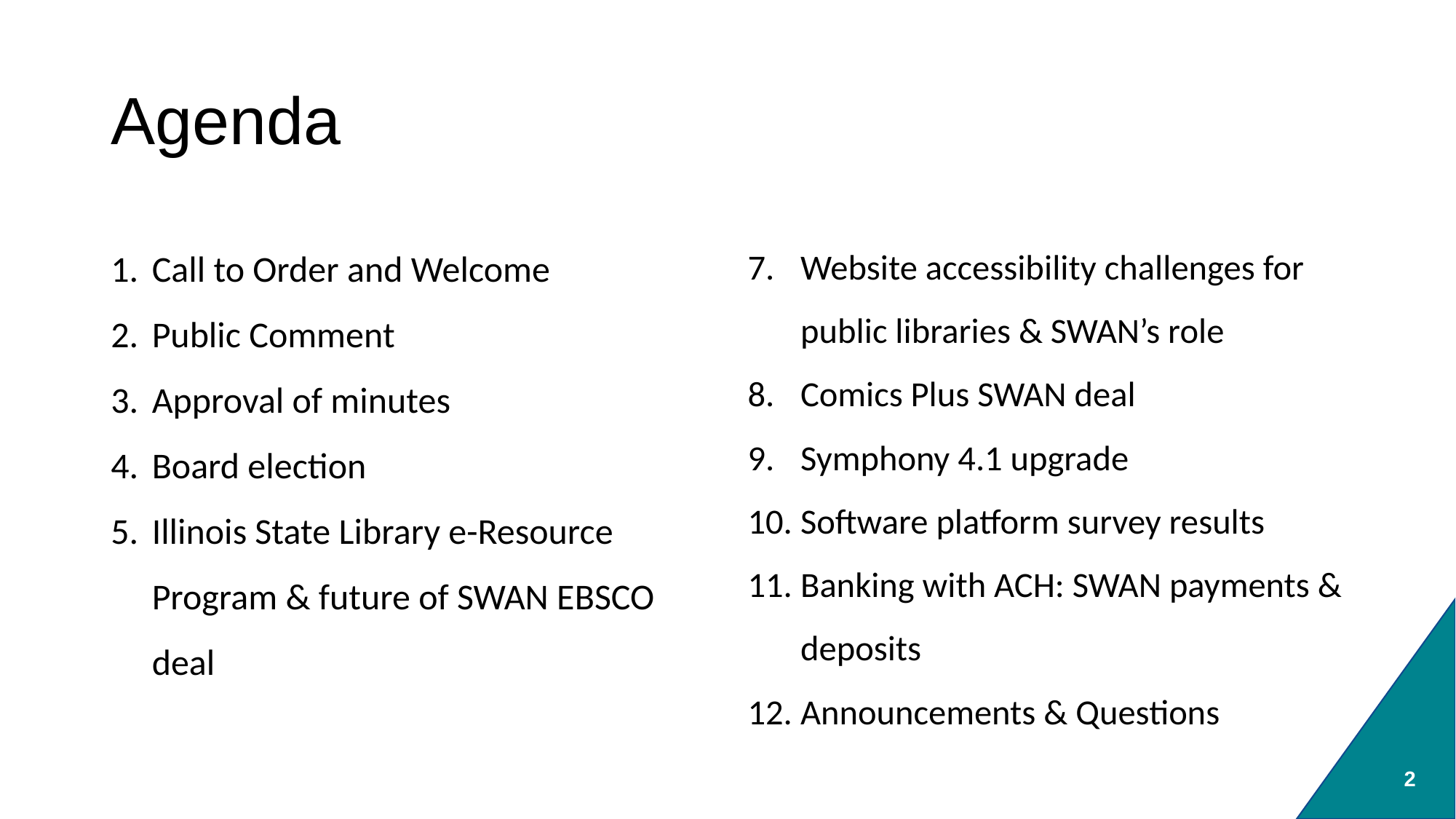

# Agenda
Call to Order and Welcome
Public Comment
Approval of minutes
Board election
Illinois State Library e-Resource Program & future of SWAN EBSCO deal
Website accessibility challenges for public libraries & SWAN’s role
Comics Plus SWAN deal
Symphony 4.1 upgrade
Software platform survey results
Banking with ACH: SWAN payments & deposits
Announcements & Questions

2